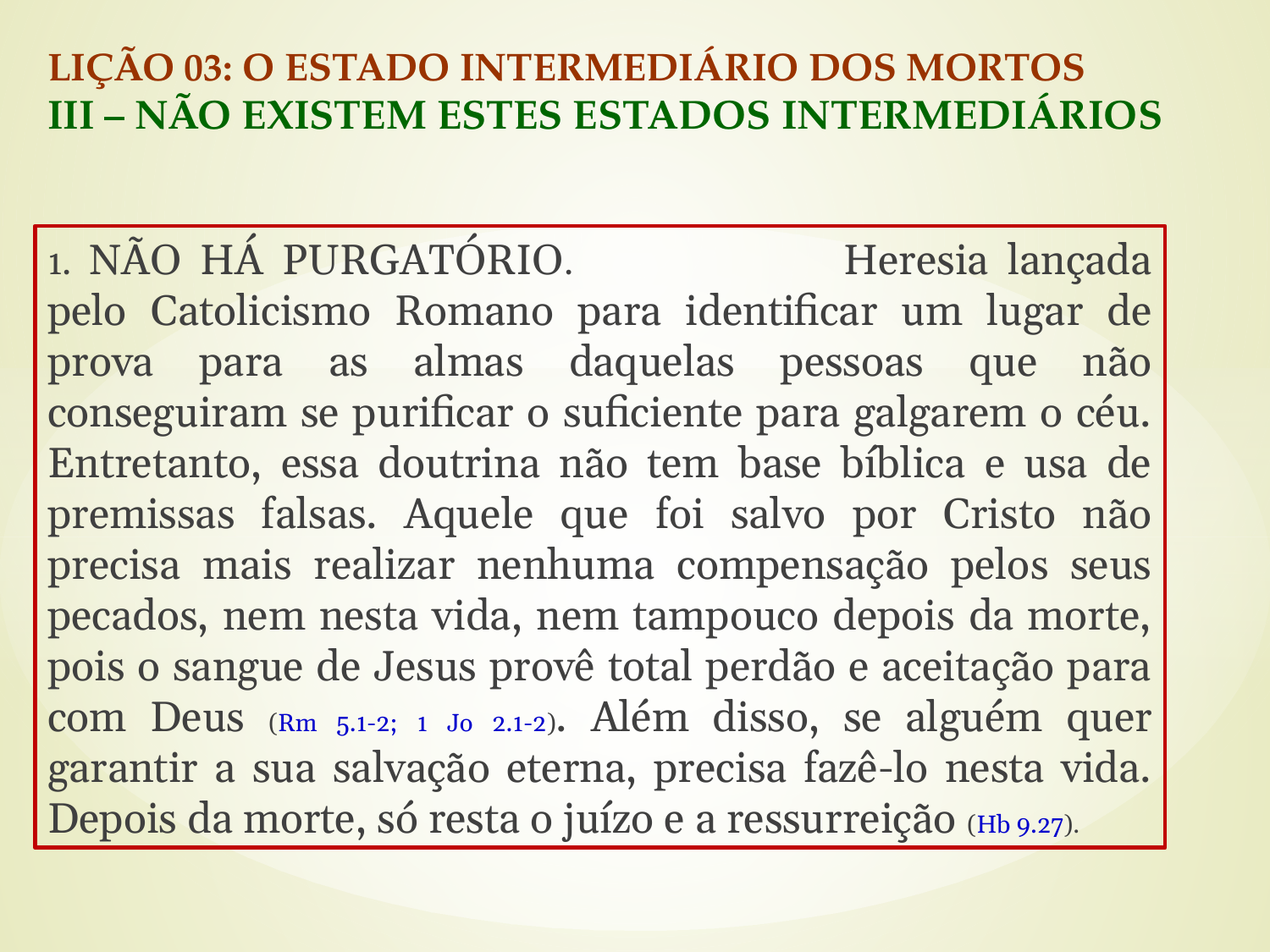

LIÇÃO 03: O ESTADO INTERMEDIÁRIO DOS MORTOS
III – NÃO EXISTEM ESTES ESTADOS INTERMEDIÁRIOS
#
1. NÃO HÁ PURGATÓRIO. 		Heresia lançada pelo Catolicismo Romano para identificar um lugar de prova para as almas daquelas pessoas que não conseguiram se purificar o suficiente para galgarem o céu. Entretanto, essa doutrina não tem base bíblica e usa de premissas falsas. Aquele que foi salvo por Cristo não precisa mais realizar nenhuma compensação pelos seus pecados, nem nesta vida, nem tampouco depois da morte, pois o sangue de Jesus provê total perdão e aceitação para com Deus (Rm 5.1-2; 1 Jo 2.1-2). Além disso, se alguém quer garantir a sua salvação eterna, precisa fazê-lo nesta vida. Depois da morte, só resta o juízo e a ressurreição (Hb 9.27).